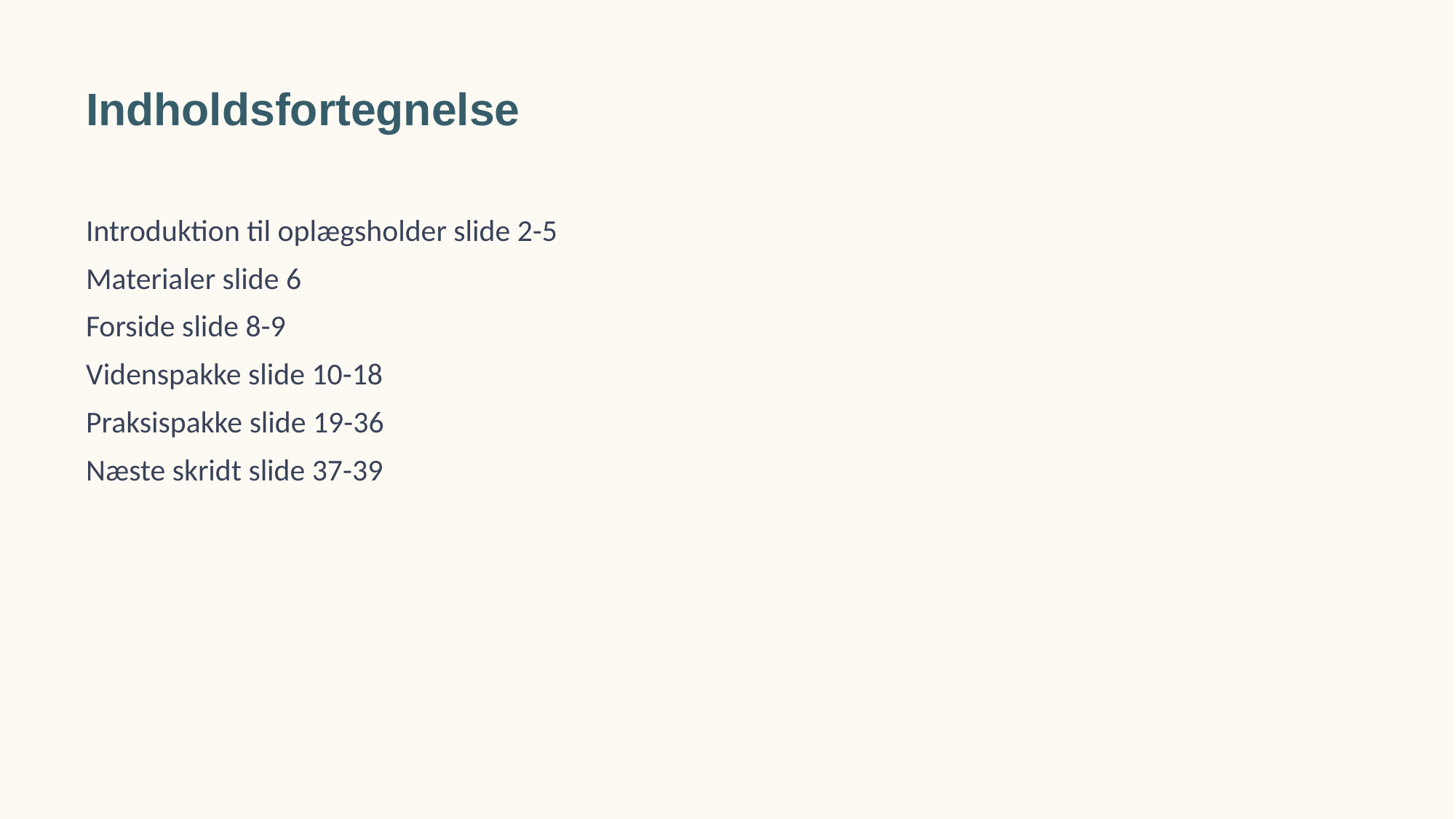

Indholdsfortegnelse

Introduktion til oplægsholder slide 2-5
Materialer slide 6
Forside slide 8-9
Videnspakke slide 10-18
Praksispakke slide 19-36
Næste skridt slide 37-39